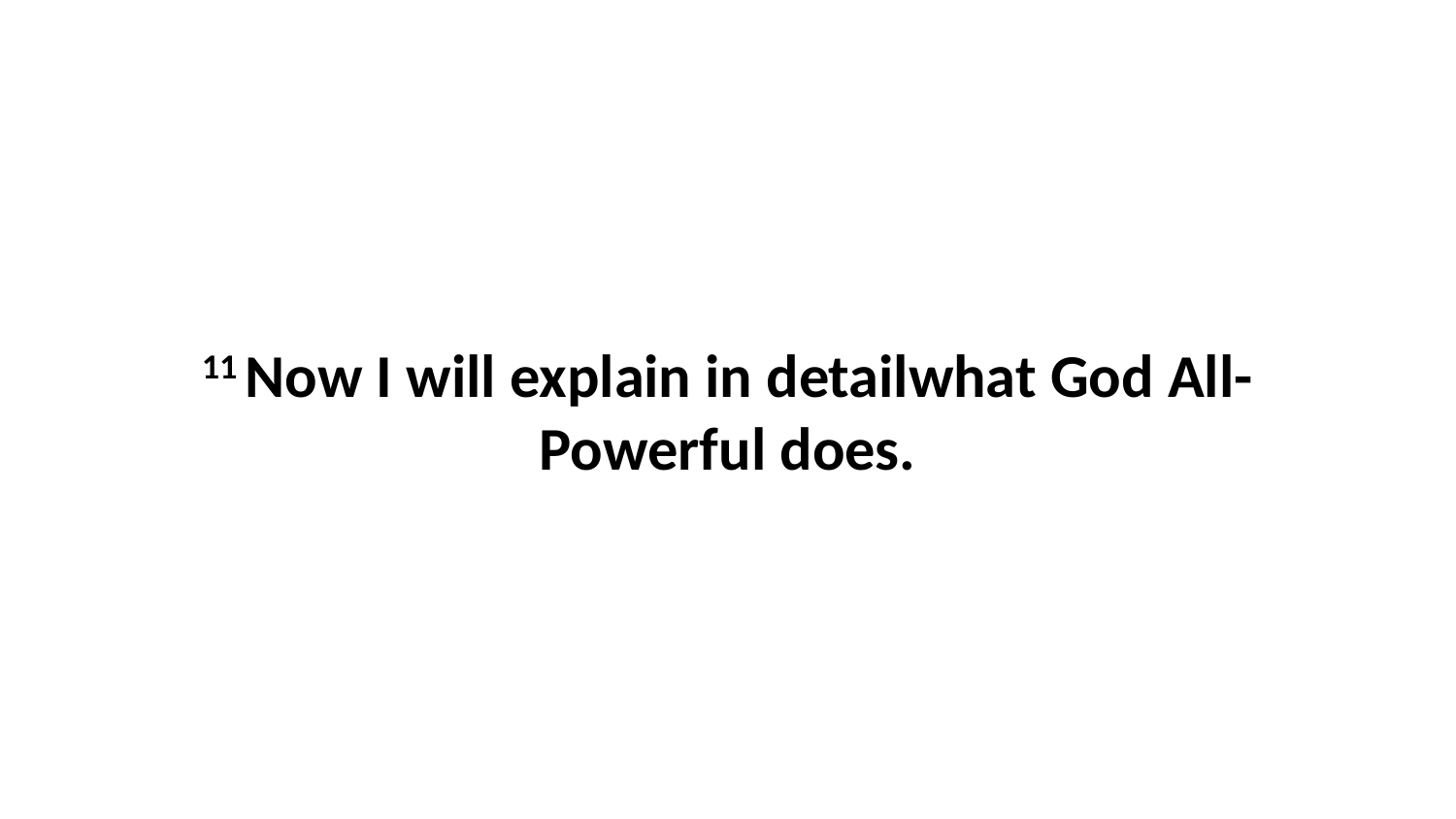

11 Now I will explain in detailwhat God All-Powerful does.